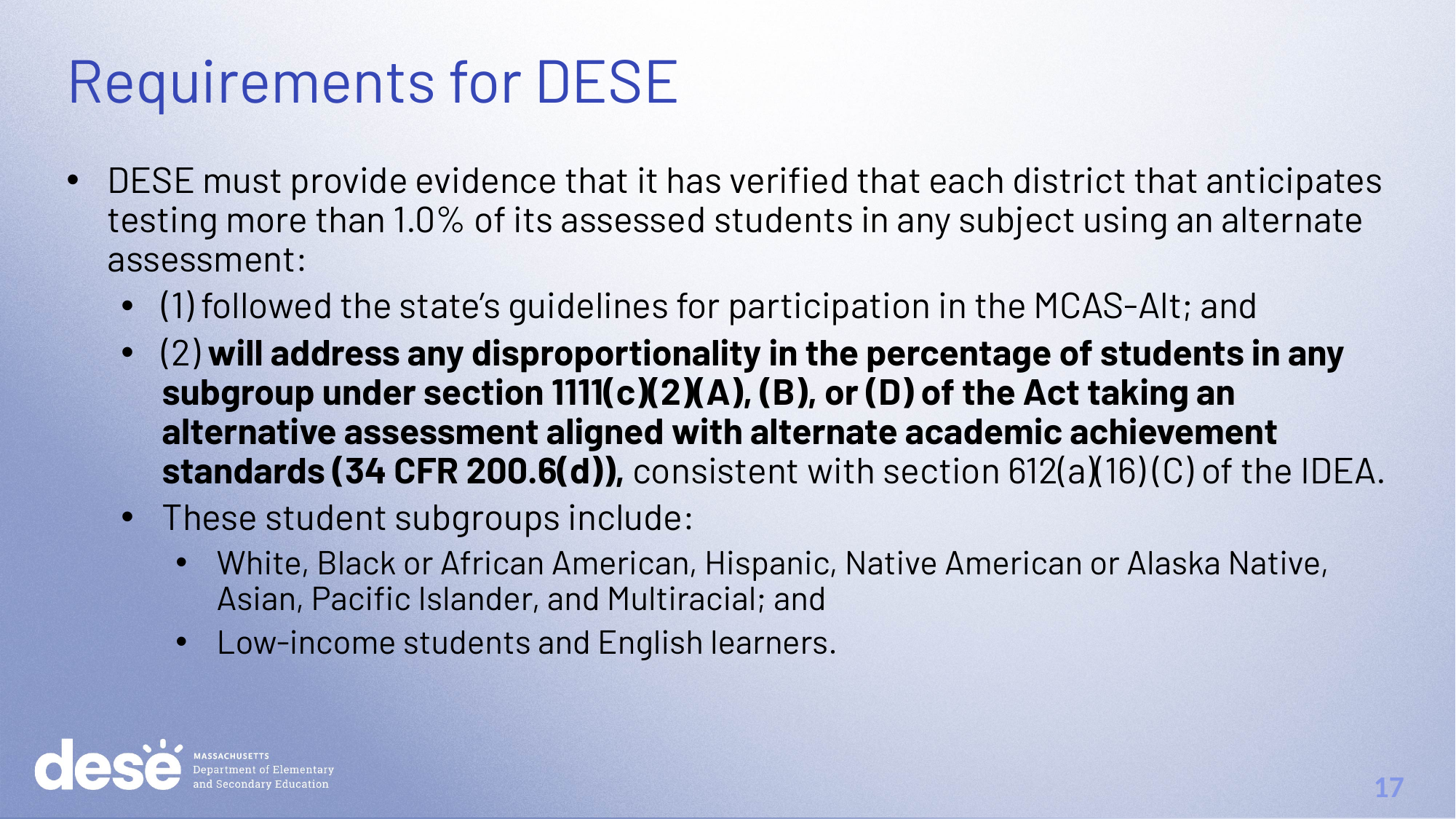

# Requirements for DESE
DESE must provide evidence that it has verified that each district that anticipates testing more than 1.0% of its assessed students in any subject using an alternate assessment:
(1) followed the state’s guidelines for participation in the MCAS-Alt; and
(2) will address any disproportionality in the percentage of students in any subgroup under section 1111(c)(2)(A), (B), or (D) of the Act taking an alternative assessment aligned with alternate academic achievement standards (34 CFR 200.6(d)), consistent with section 612(a)(16) (C) of the IDEA.
These student subgroups include:
White, Black or African American, Hispanic, Native American or Alaska Native, Asian, Pacific Islander, and Multiracial; and
Low-income students and English learners.